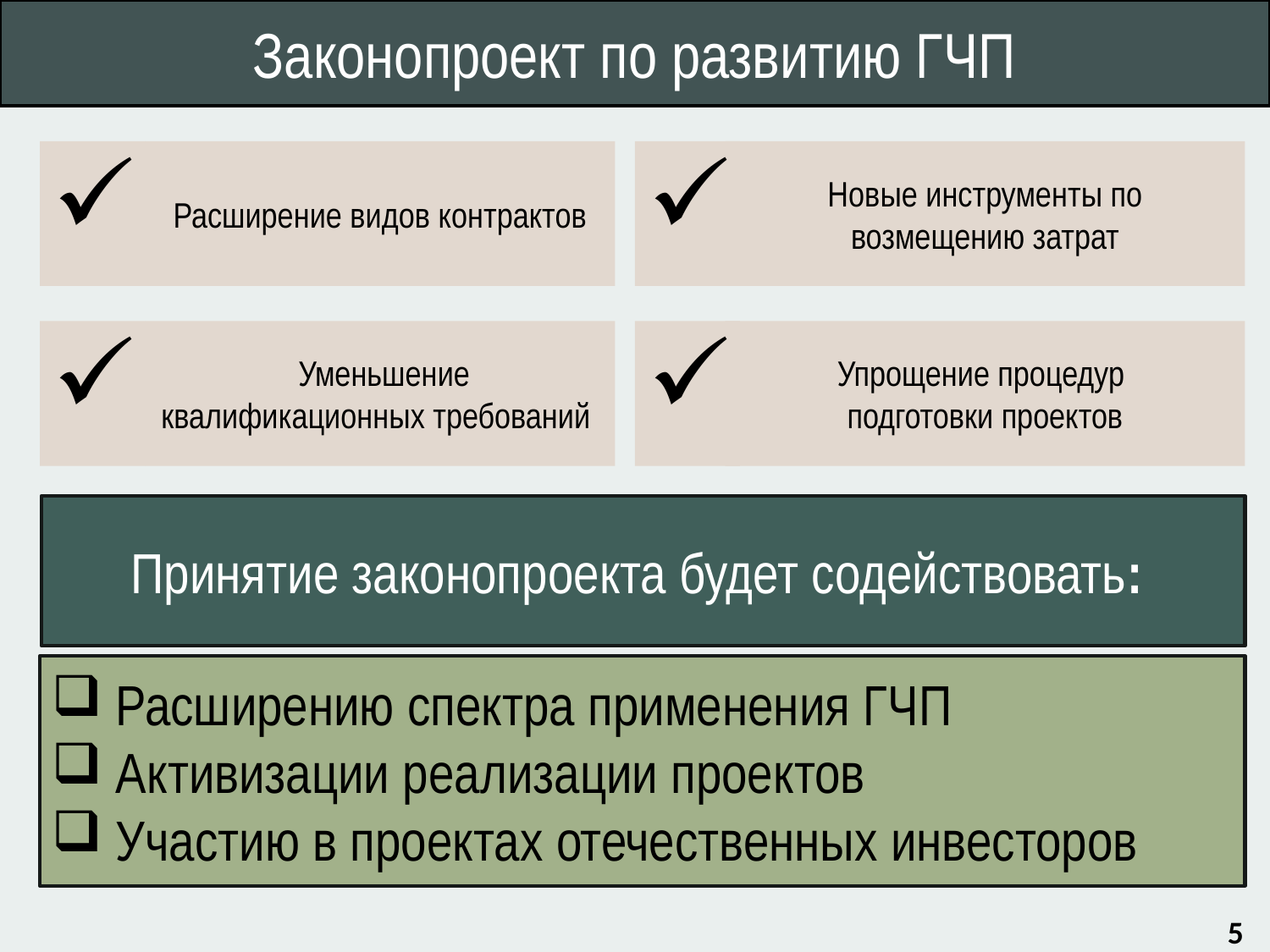

Законопроект по развитию ГЧП

Расширение видов контрактов

Новые инструменты по возмещению затрат

 Уменьшение квалификационных требований

Упрощение процедур
подготовки проектов
Принятие законопроекта будет содействовать:
 Расширению спектра применения ГЧП
 Активизации реализации проектов
 Участию в проектах отечественных инвесторов
5